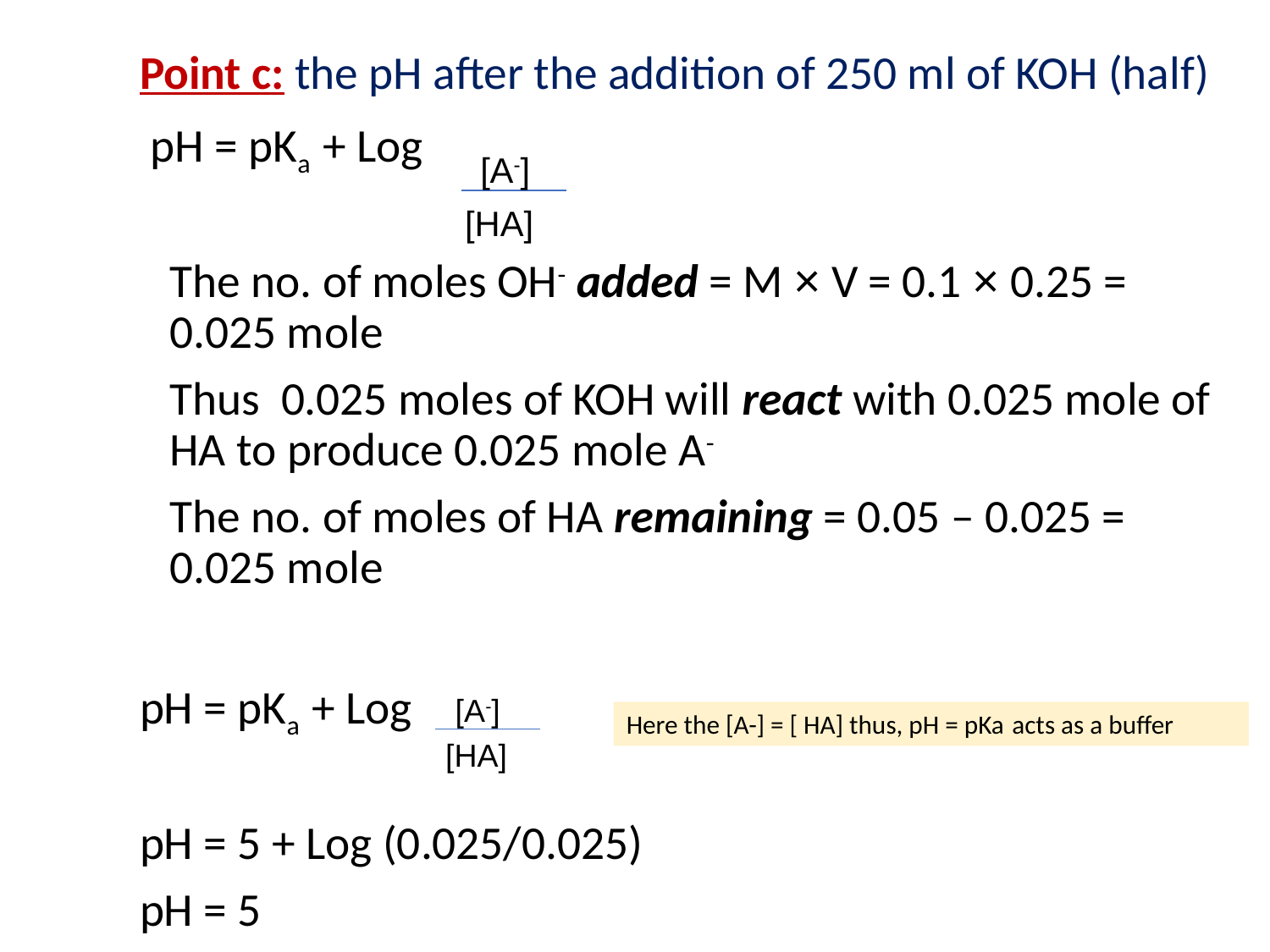

Point c: the pH after the addition of 250 ml of KOH (half)
 pH = pKa  + Log

	The no. of moles OH- added = M × V = 0.1 × 0.25 = 0.025 mole
	Thus  0.025 moles of KOH will react with 0.025 mole of HA to produce 0.025 mole A-
	The no. of moles of HA remaining = 0.05 – 0.025 = 0.025 mole

pH = pKa  + Log

pH = 5 + Log (0.025/0.025)
pH = 5

 [A-]
[HA]
 [A-]
Here the [A-] = [ HA] thus, pH = pKa acts as a buffer
[HA]